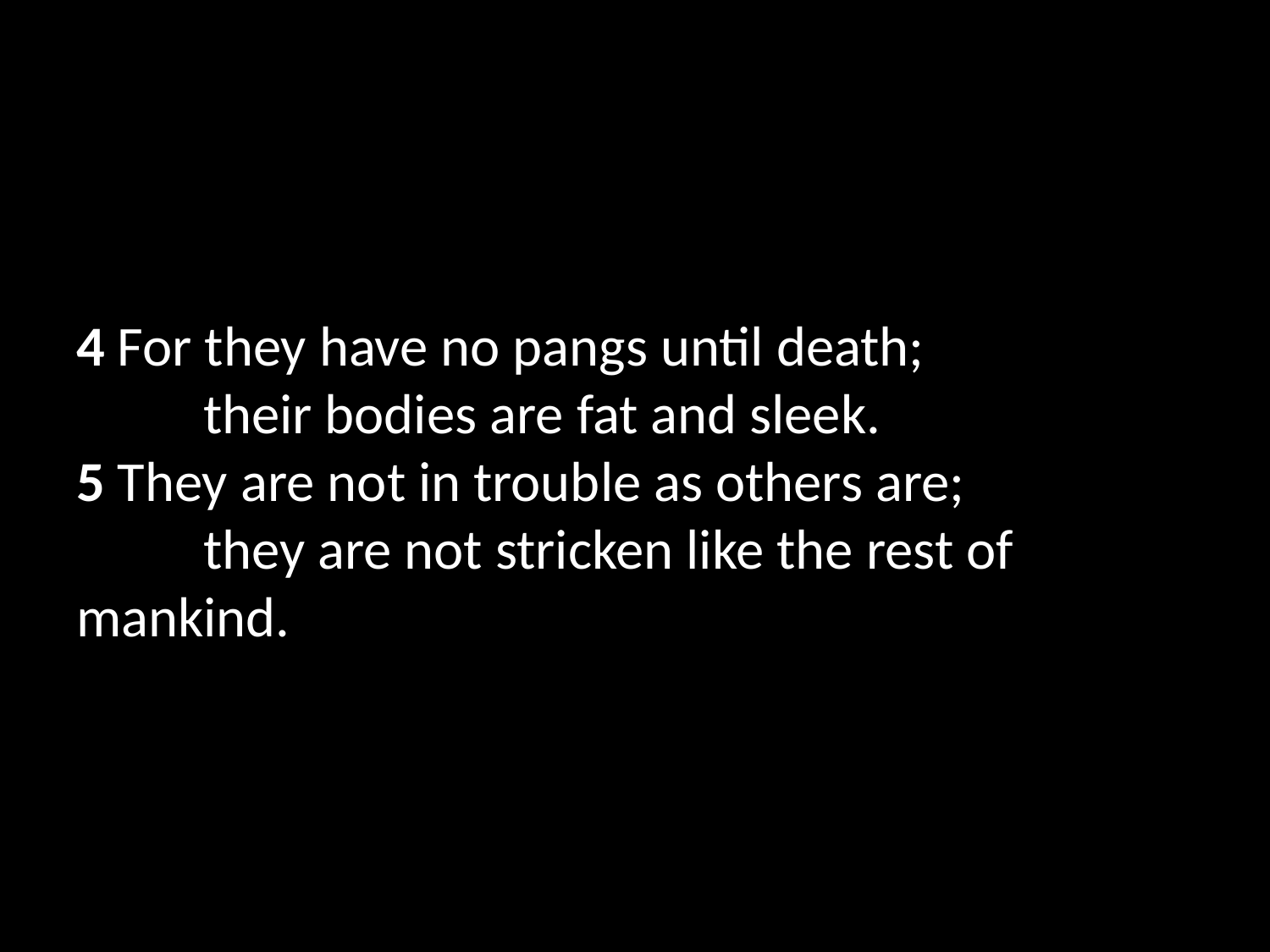

4 For they have no pangs until death;
	their bodies are fat and sleek.
5 They are not in trouble as others are;
	they are not stricken like the rest of mankind.